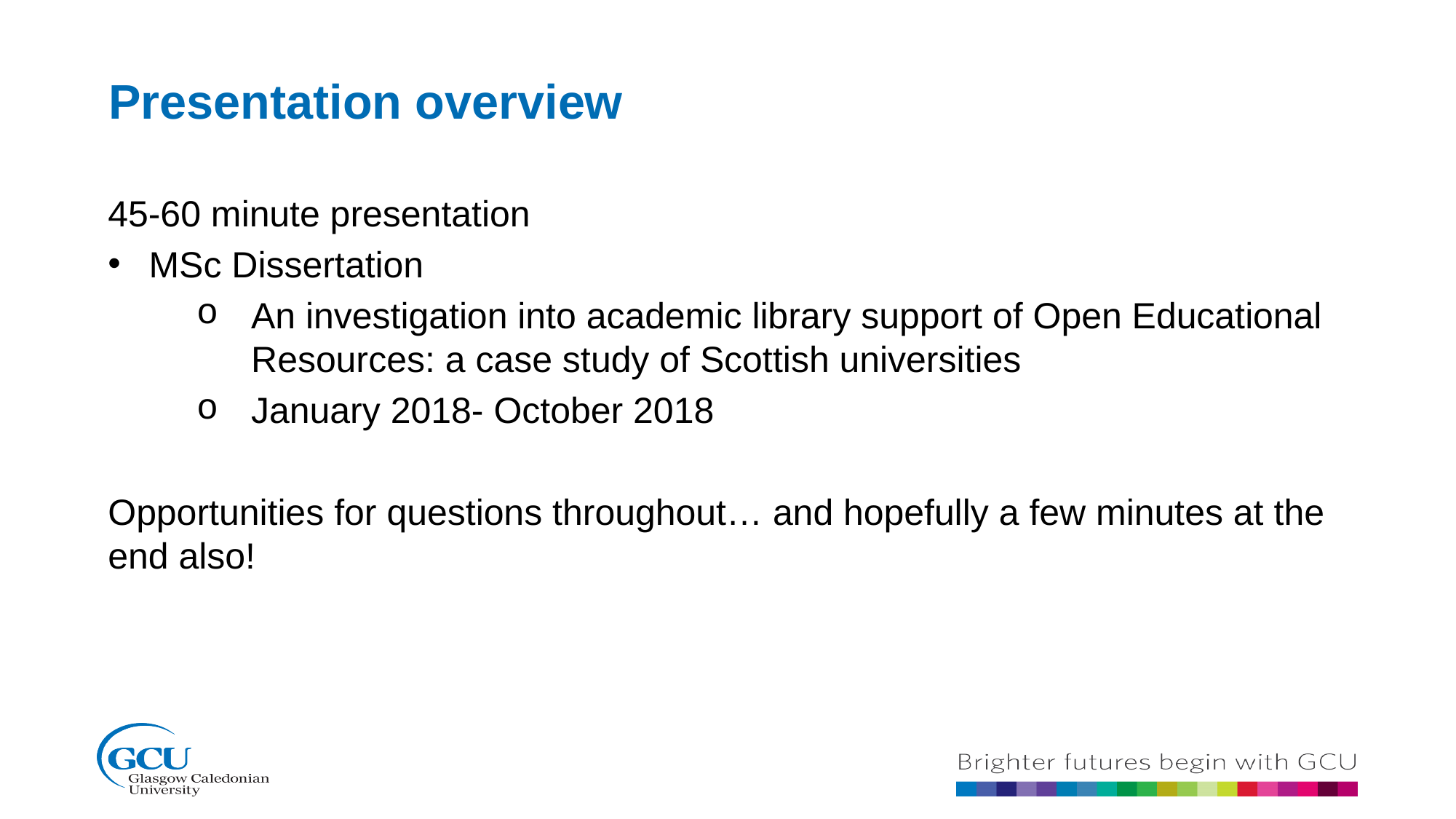

Presentation overview
45-60 minute presentation
MSc Dissertation
An investigation into academic library support of Open Educational Resources: a case study of Scottish universities
January 2018- October 2018

Opportunities for questions throughout… and hopefully a few minutes at the end also!